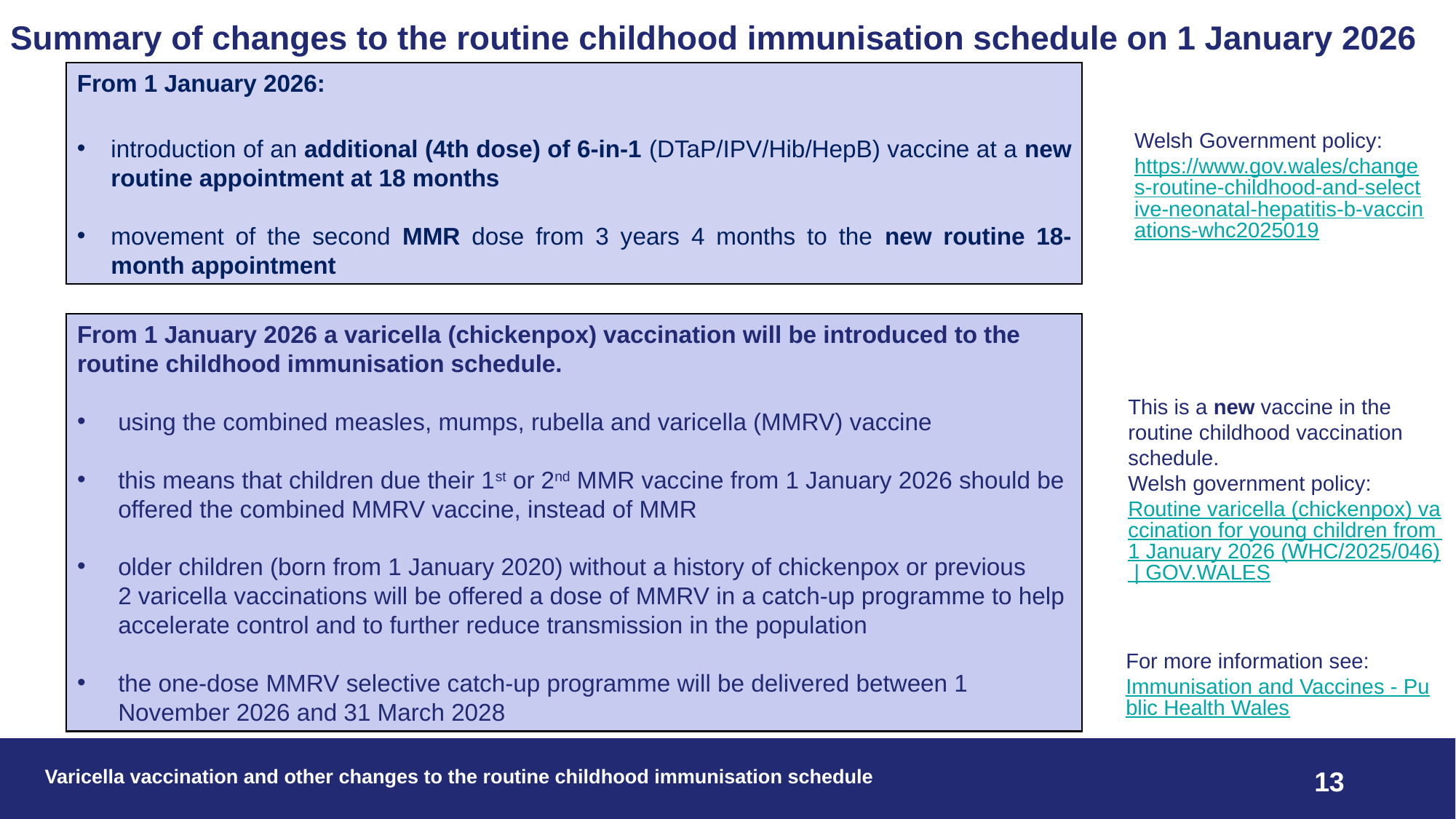

Summary of changes to the routine childhood immunisation schedule on 1 January 2026
From 1 January 2026:

introduction of an additional (4th dose) of 6-in-1 (DTaP/IPV/Hib/HepB) vaccine at a new routine appointment at 18 months

movement of the second MMR dose from 3 years 4 months to the new routine 18-month appointment
Welsh Government policy:  https://www.gov.wales/changes-routine-childhood-and-selective-neonatal-hepatitis-b-vaccinations-whc2025019

From 1 January 2026 a varicella (chickenpox) vaccination will be introduced to the routine childhood immunisation schedule.

using the combined measles, mumps, rubella and varicella (MMRV) vaccine

this means that children due their 1st or 2nd MMR vaccine from 1 January 2026 should be offered the combined MMRV vaccine, instead of MMR

older children (born from 1 January 2020) without a history of chickenpox or previous 2 varicella vaccinations will be offered a dose of MMRV in a catch-up programme to help accelerate control and to further reduce transmission in the population

the one-dose MMRV selective catch-up programme will be delivered between 1 November 2026 and 31 March 2028
This is a new vaccine in the routine childhood vaccination schedule.
Welsh government policy: Routine varicella (chickenpox) vaccination for young children from 1 January 2026 (WHC/2025/046) | GOV.WALES
For more information see: Immunisation and Vaccines - Public Health Wales
Varicella vaccination and other changes to the routine childhood immunisation schedule
13